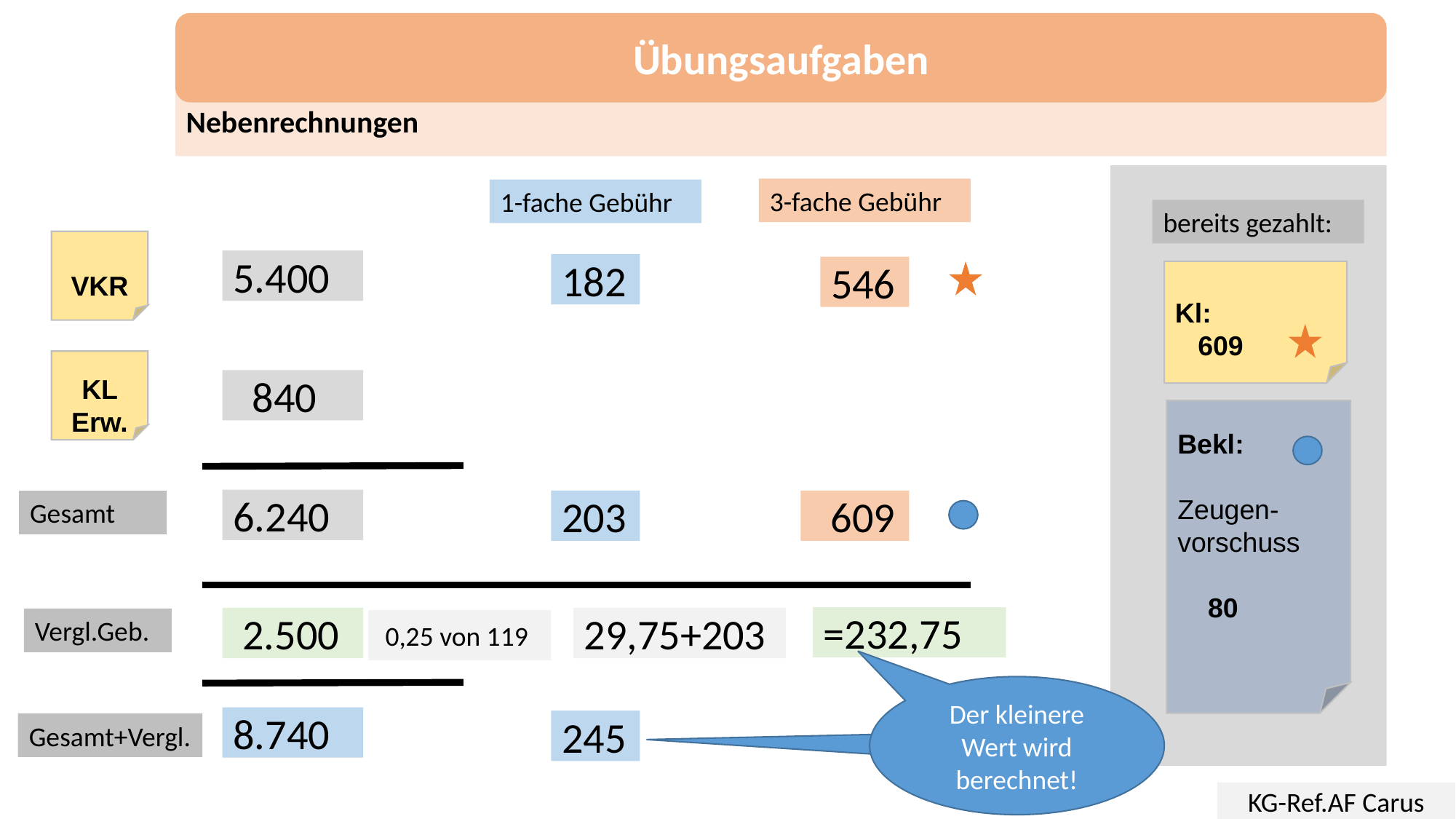

Übungsaufgaben
Nebenrechnungen

3-fache Gebühr
1-fache Gebühr
bereits gezahlt:

VKR
5.400
182
546

Kl:
   609

KL Erw.
  840

Bekl:

Zeugen-vorschuss
    80

6.240
Gesamt
203
  609

=232,75
 2.500

29,75+203

Vergl.Geb.
 0,25 von 119
Der kleinere Wert wird berechnet!

8.740
245
Gesamt+Vergl.
KG-Ref.AF Carus